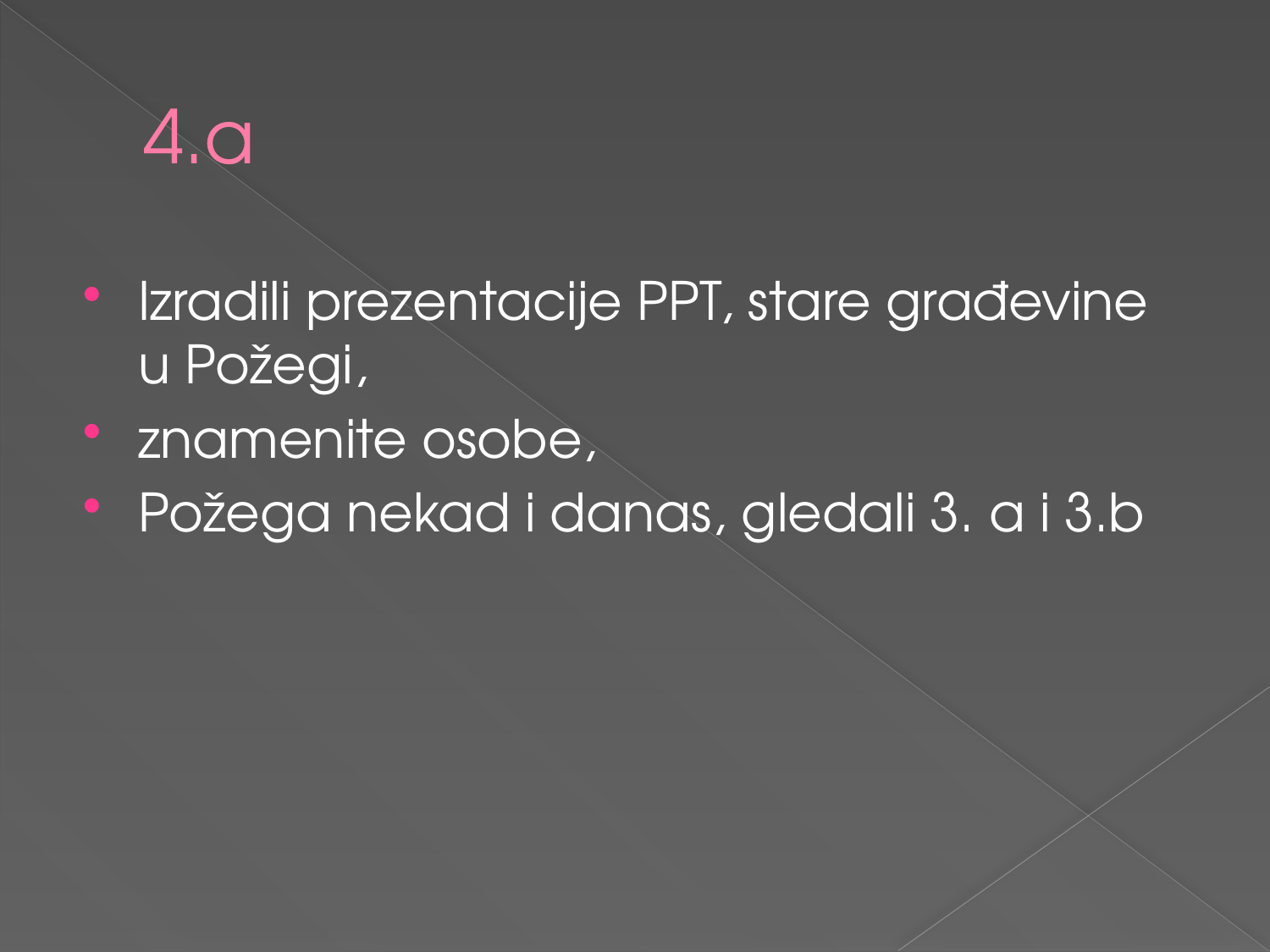

# 4.a
Izradili prezentacije PPT, stare građevine u Požegi,
znamenite osobe,
Požega nekad i danas, gledali 3. a i 3.b